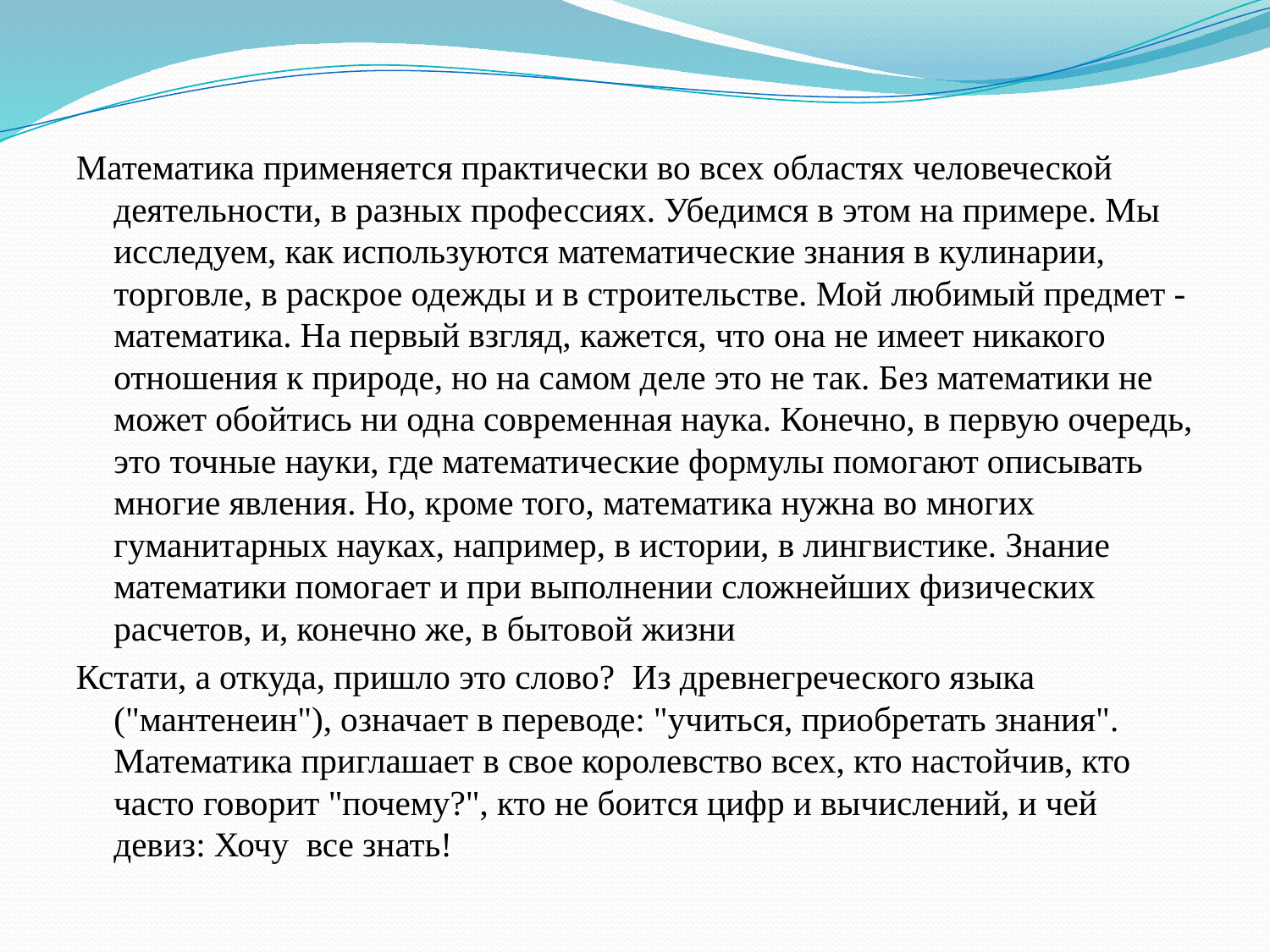

#
Математика применяется практически во всех областях человеческой деятельности, в разных профессиях. Убедимся в этом на примере. Мы исследуем, как используются математические знания в кулинарии, торговле, в раскрое одежды и в строительстве. Мой любимый предмет - математика. На первый взгляд, кажется, что она не имеет никакого отношения к природе, но на самом деле это не так. Без математики не может обойтись ни одна современная наука. Конечно, в первую очередь, это точные науки, где математические формулы помогают описывать многие явления. Но, кроме того, математика нужна во многих гуманитарных науках, например, в истории, в лингвистике. Знание математики помогает и при выполнении сложнейших физических расчетов, и, конечно же, в бытовой жизни
Кстати, а откуда, пришло это слово?  Из древнегреческого языка ("мантенеин"), означает в переводе: "учиться, приобретать знания". Математика приглашает в свое королевство всех, кто настойчив, кто часто говорит "почему?", кто не боится цифр и вычислений, и чей девиз: Хочу  все знать!